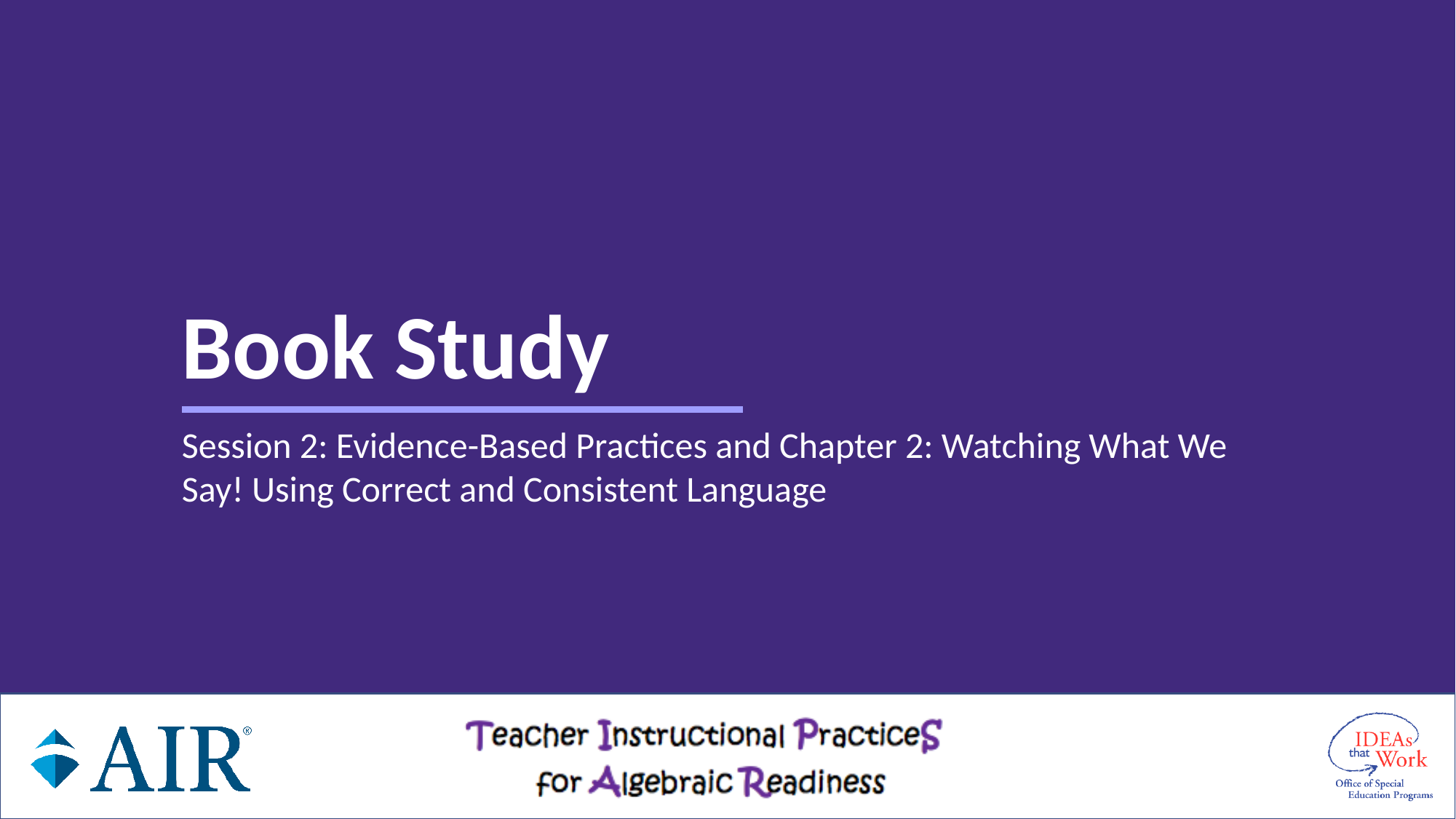

# Book Study
Session 2: Evidence-Based Practices and Chapter 2: Watching What We Say! Using Correct and Consistent Language